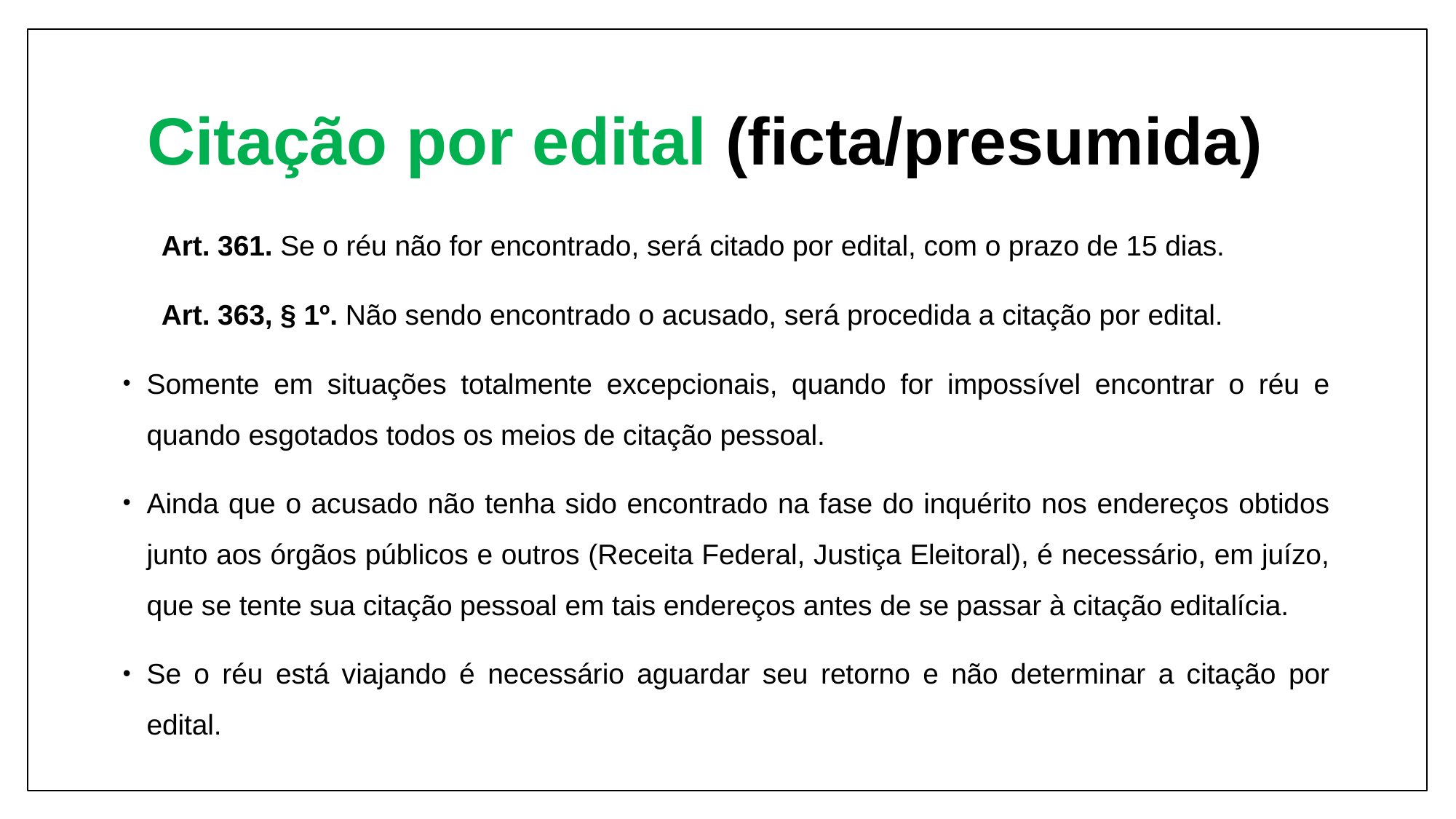

# Citação por edital (ficta/presumida)
Art. 361. Se o réu não for encontrado, será citado por edital, com o prazo de 15 dias.
Art. 363, § 1º. Não sendo encontrado o acusado, será procedida a citação por edital.
Somente em situações totalmente excepcionais, quando for impossível encontrar o réu e quando esgotados todos os meios de citação pessoal.
Ainda que o acusado não tenha sido encontrado na fase do inquérito nos endereços obtidos junto aos órgãos públicos e outros (Receita Federal, Justiça Eleitoral), é necessário, em juízo, que se tente sua citação pessoal em tais endereços antes de se passar à citação editalícia.
Se o réu está viajando é necessário aguardar seu retorno e não determinar a citação por edital.